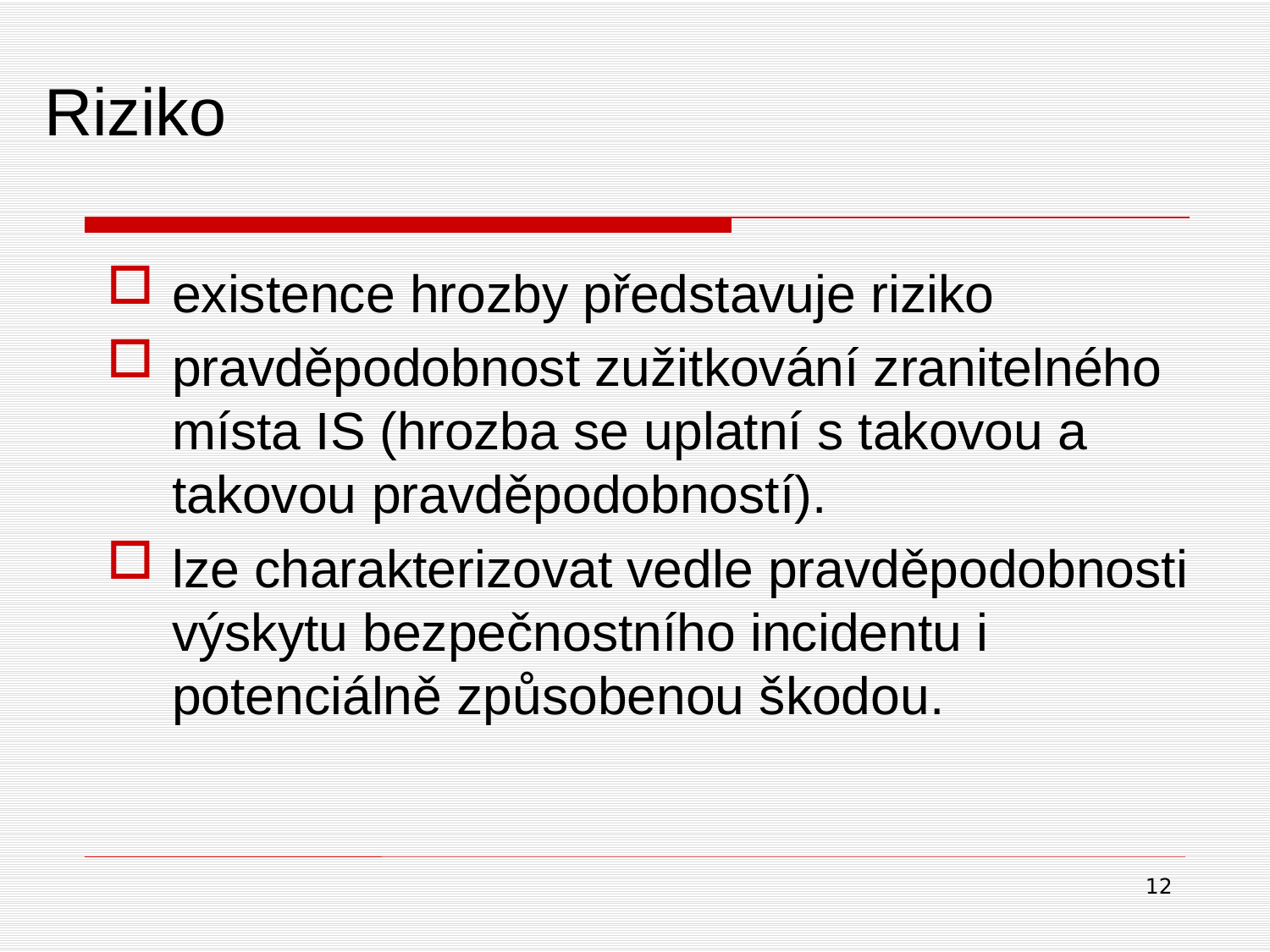

# Riziko
existence hrozby představuje riziko
pravděpodobnost zužitkování zranitelného místa IS (hrozba se uplatní s takovou a takovou pravděpodobností).
lze charakterizovat vedle pravděpodobnosti výskytu bezpečnostního incidentu i potenciálně způsobenou škodou.
12